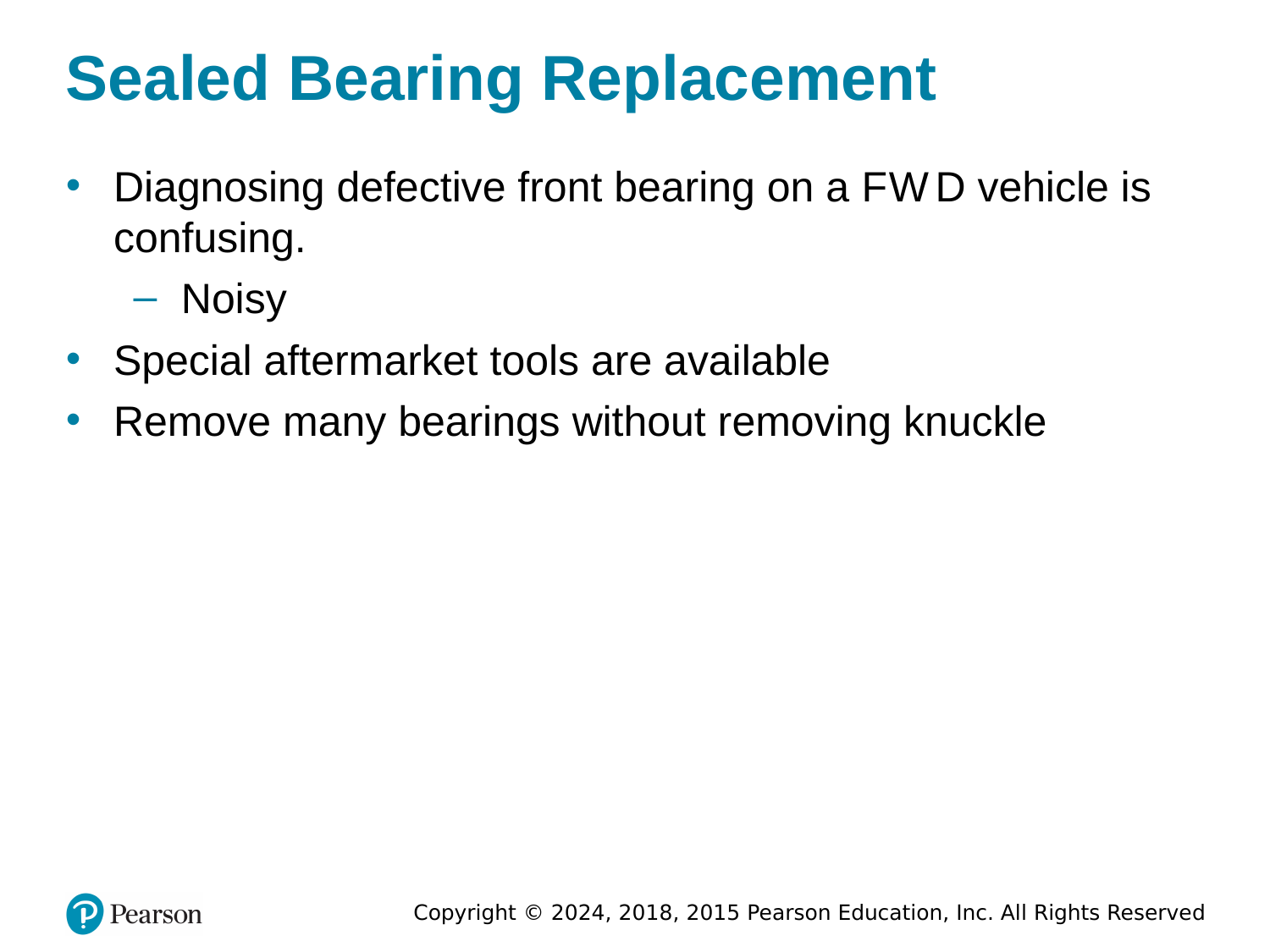

# Sealed Bearing Replacement
Diagnosing defective front bearing on a F W D vehicle is confusing.
Noisy
Special aftermarket tools are available
Remove many bearings without removing knuckle